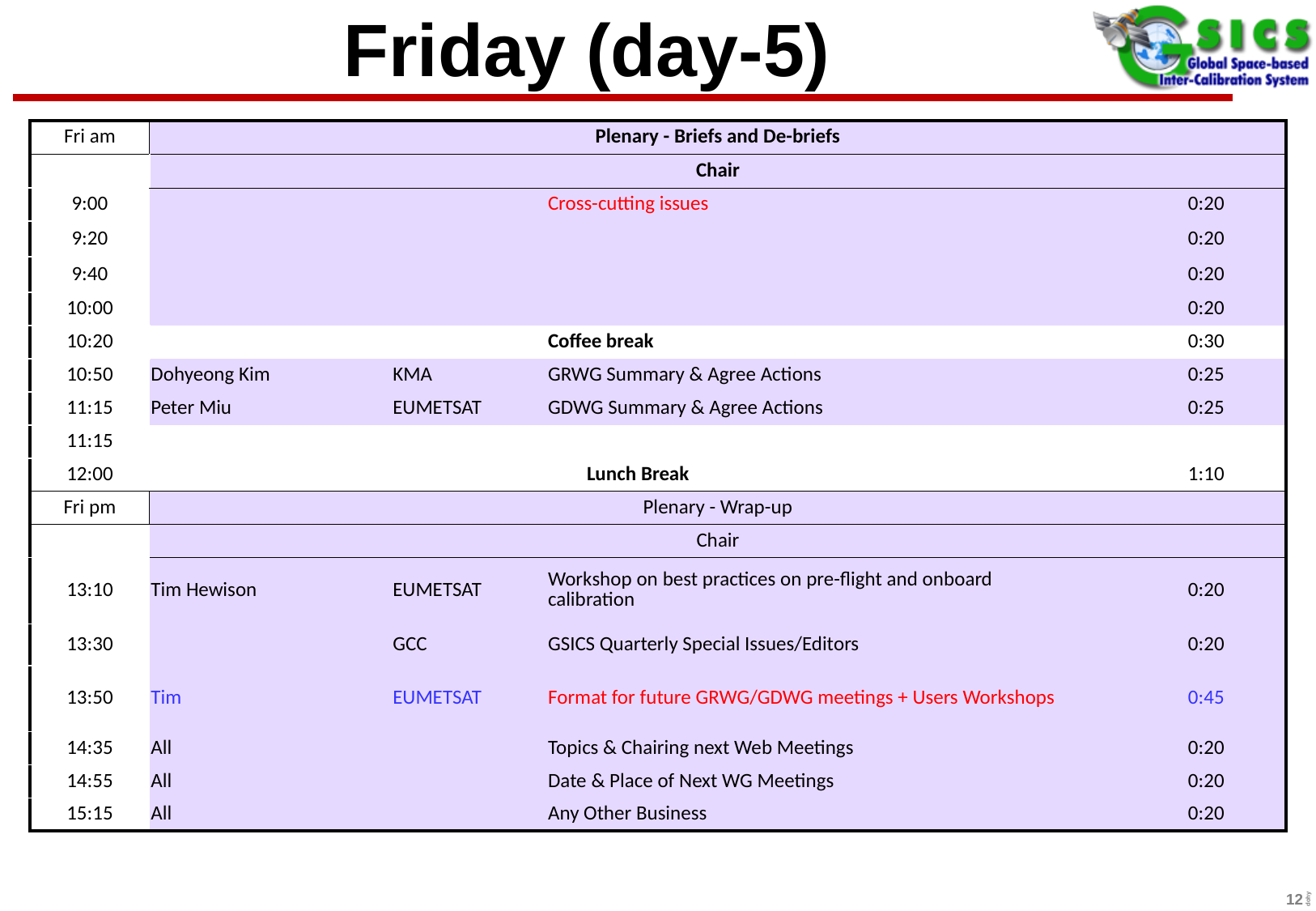

# Friday (day-5)
| Fri am | Plenary - Briefs and De-briefs |  |  |  |  |
| --- | --- | --- | --- | --- | --- |
|  | Chair |  |  |  |  |
| 9:00 |  |  | Cross-cutting issues |  | 0:20 |
| 9:20 |  |  |  |  | 0:20 |
| 9:40 |  |  |  |  | 0:20 |
| 10:00 |  |  |  |  | 0:20 |
| 10:20 |  |  | Coffee break |  | 0:30 |
| 10:50 | Dohyeong Kim | KMA | GRWG Summary & Agree Actions |  | 0:25 |
| 11:15 | Peter Miu | EUMETSAT | GDWG Summary & Agree Actions |  | 0:25 |
| 11:15 |  |  |  |  |  |
| 12:00 | Lunch Break |  |  |  | 1:10 |
| Fri pm | Plenary - Wrap-up |  |  |  |  |
|  | Chair |  |  |  |  |
| 13:10 | Tim Hewison | EUMETSAT | Workshop on best practices on pre-flight and onboard calibration |  | 0:20 |
| 13:30 |  | GCC | GSICS Quarterly Special Issues/Editors |  | 0:20 |
| 13:50 | Tim | EUMETSAT | Format for future GRWG/GDWG meetings + Users Workshops |  | 0:45 |
| 14:35 | All |  | Topics & Chairing next Web Meetings |  | 0:20 |
| 14:55 | All |  | Date & Place of Next WG Meetings |  | 0:20 |
| 15:15 | All |  | Any Other Business |  | 0:20 |